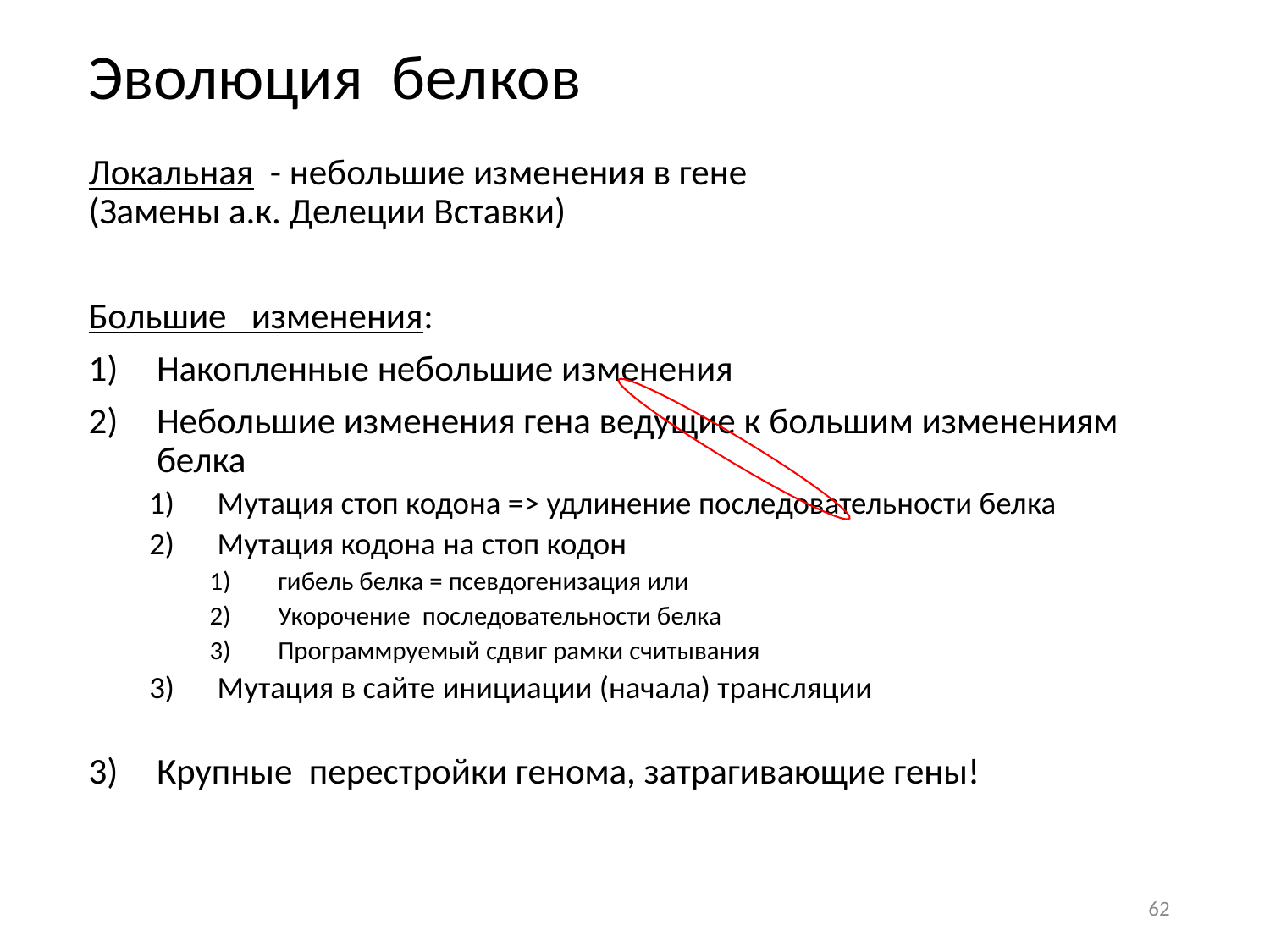

# Эволюция  белков
Локальная  - небольшие изменения в гене
(Замены а.к. Делеции Вставки)

Большие   изменения:
Накопленные небольшие изменения
Небольшие изменения гена ведущие к большим изменениям белка
Мутация стоп кодона => удлинение последовательности белка
Мутация кодона на стоп кодон
гибель белка = псевдогенизация или
Укорочение  последовательности белка
Программруемый сдвиг рамки считывания
Мутация в сайте инициации (начала) трансляции
Крупные  перестройки генома, затрагивающие гены!

62